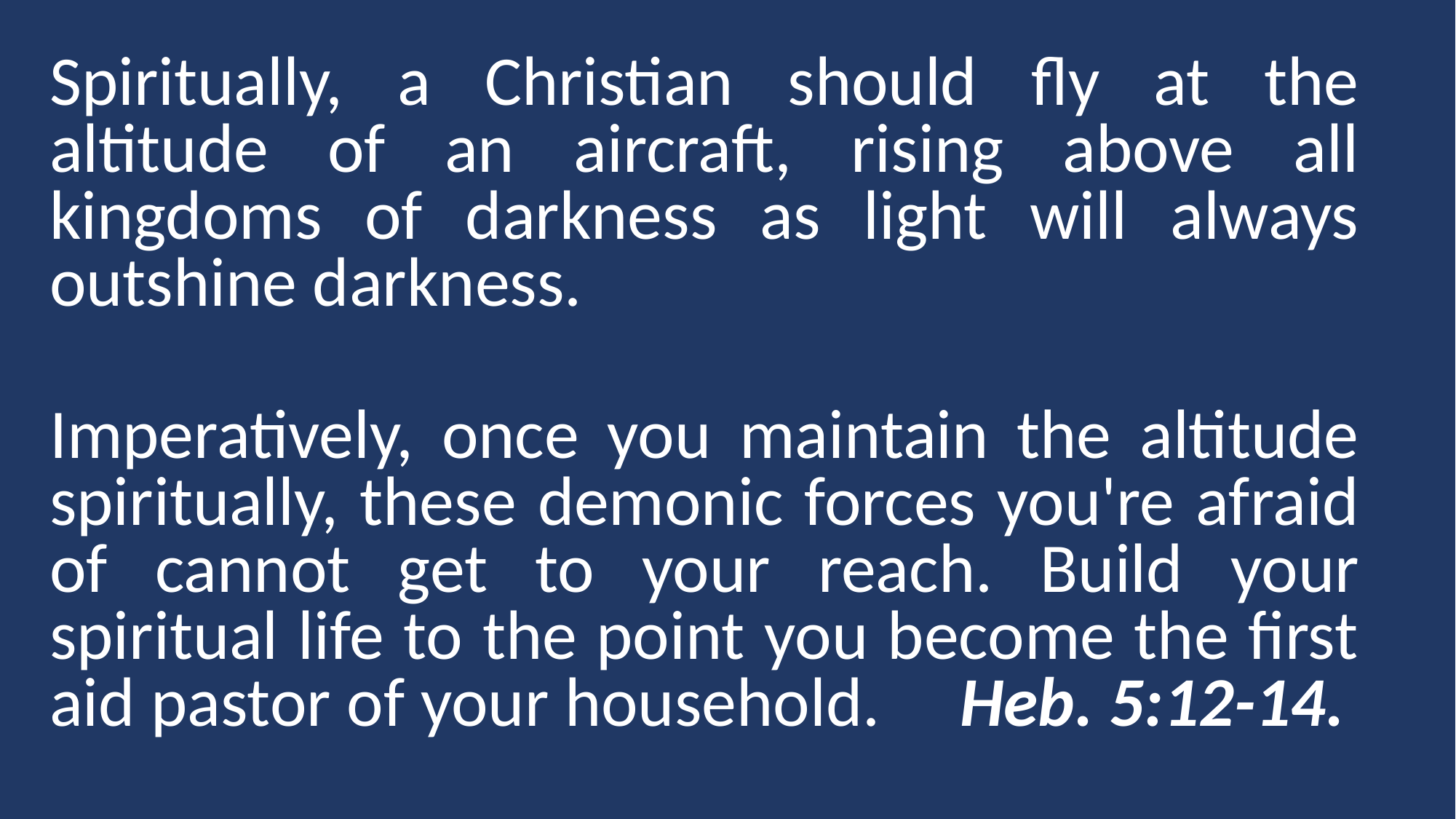

Spiritually, a Christian should fly at the altitude of an aircraft, rising above all kingdoms of darkness as light will always outshine darkness.

Imperatively, once you maintain the altitude spiritually, these demonic forces you're afraid of cannot get to your reach. Build your spiritual life to the point you become the first aid pastor of your household.     Heb. 5:12-14.